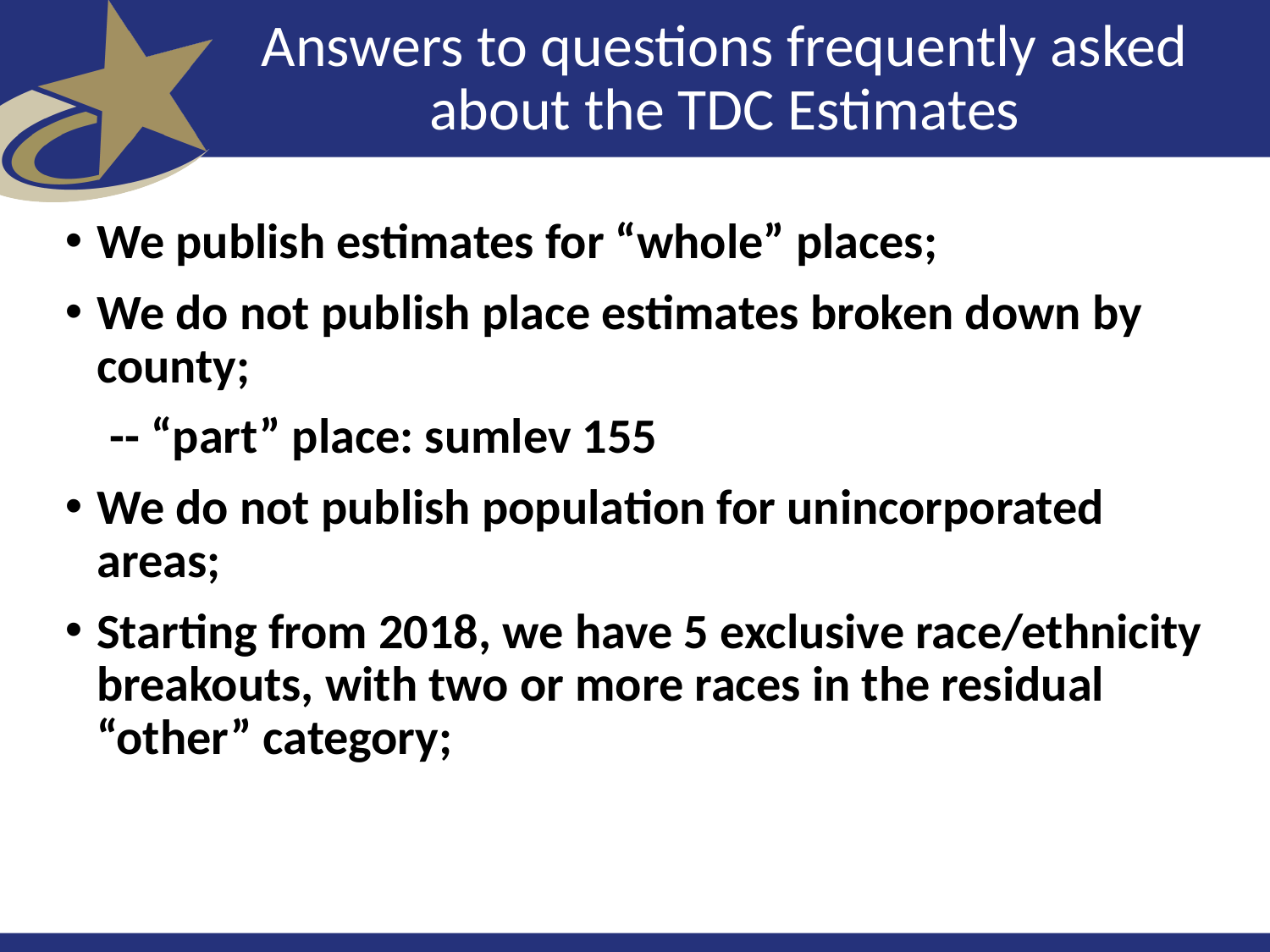

# Answers to questions frequently asked about the TDC Estimates
We publish estimates for “whole” places;
We do not publish place estimates broken down by county;
    -- “part” place: sumlev 155
We do not publish population for unincorporated areas;
Starting from 2018, we have 5 exclusive race/ethnicity breakouts, with two or more races in the residual “other” category;